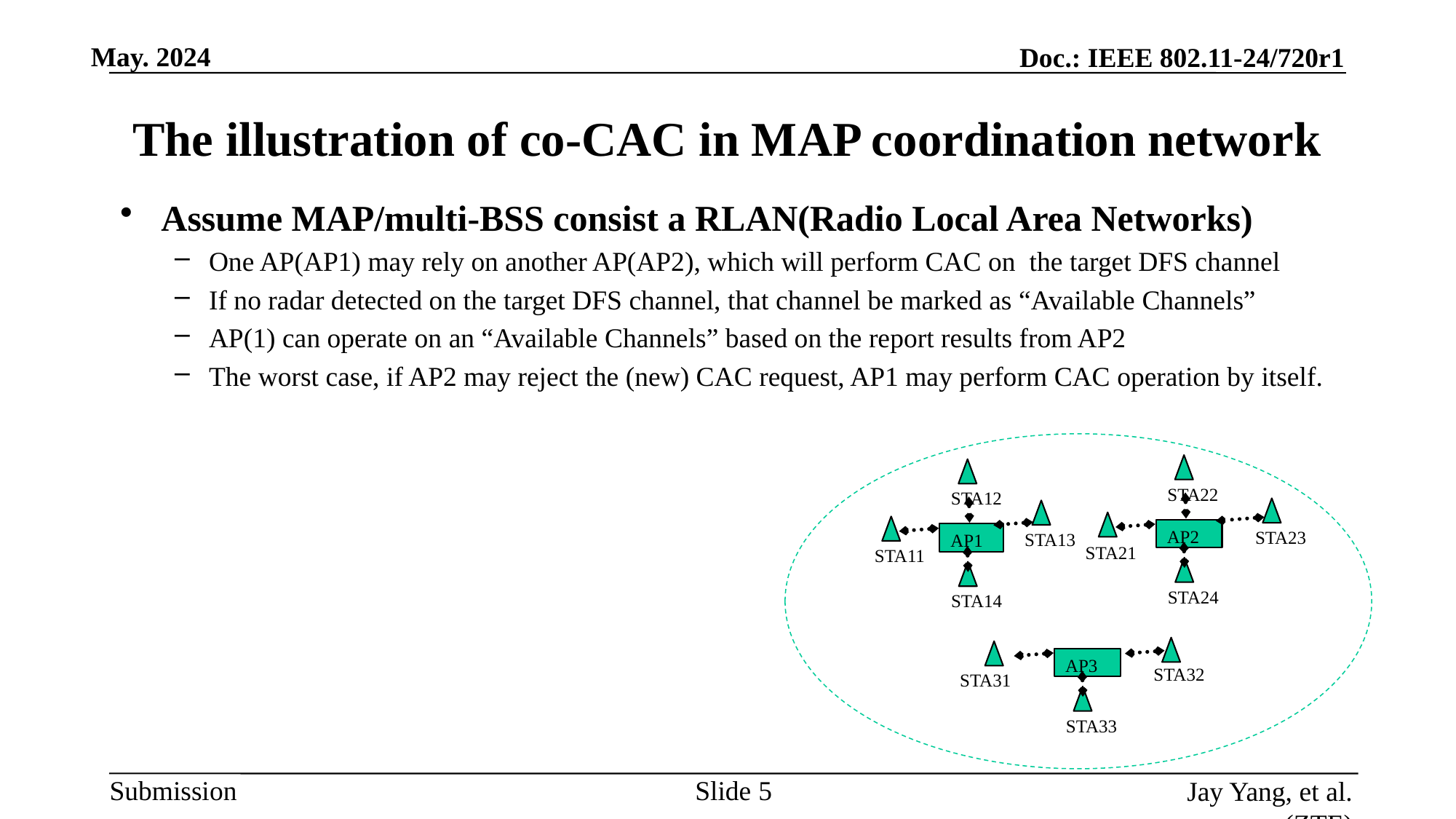

# The illustration of co-CAC in MAP coordination network
Assume MAP/multi-BSS consist a RLAN(Radio Local Area Networks)
One AP(AP1) may rely on another AP(AP2), which will perform CAC on  the target DFS channel
If no radar detected on the target DFS channel, that channel be marked as “Available Channels”
AP(1) can operate on an “Available Channels” based on the report results from AP2
The worst case, if AP2 may reject the (new) CAC request, AP1 may perform CAC operation by itself.

STA22
STA12

AP2
STA23
STA13
AP1
STA21
STA11

STA24
STA14

AP3
STA32
STA31

STA33
Slide 5
Jay Yang, et al. (ZTE)